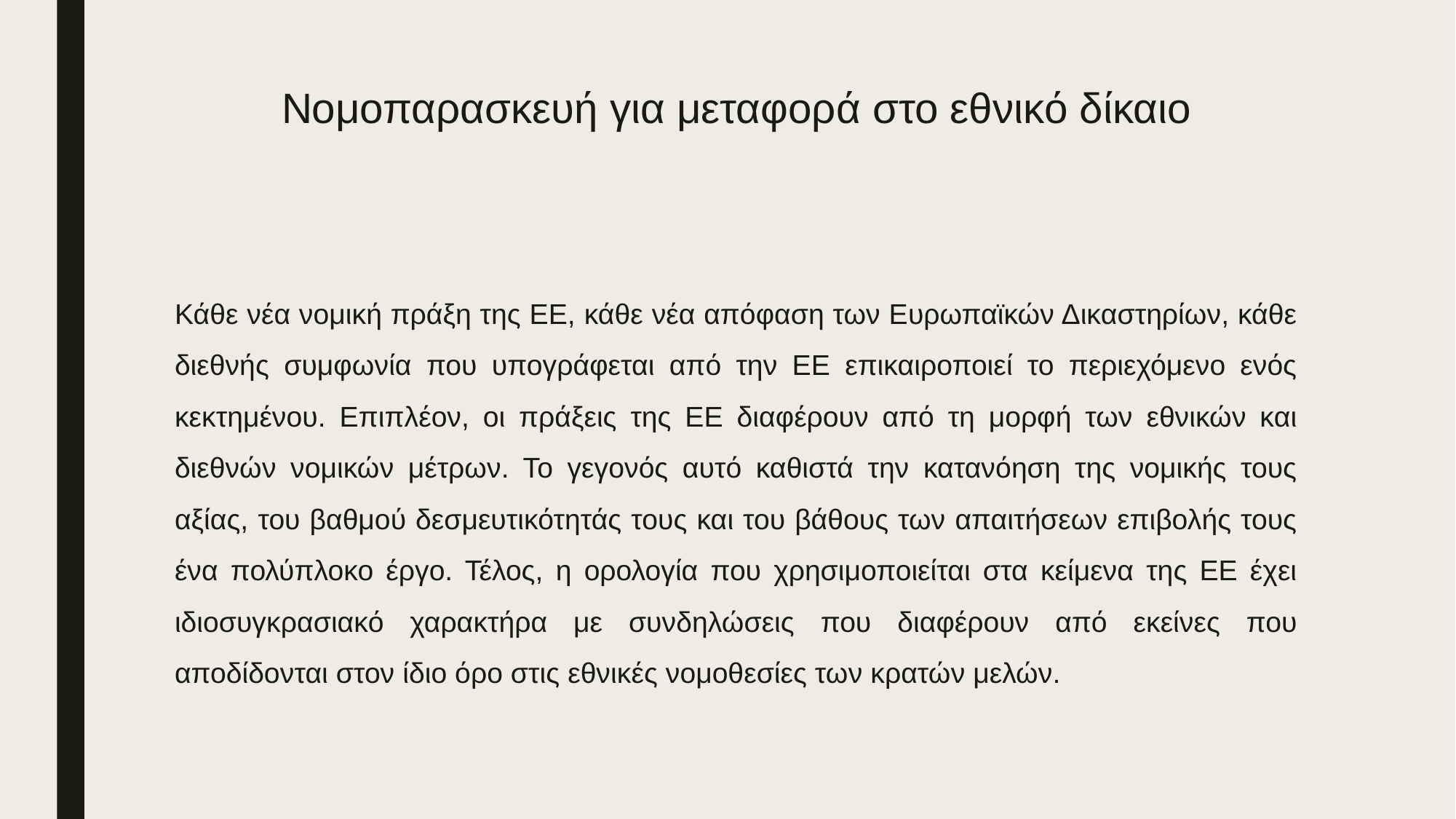

# Νομοπαρασκευή για μεταφορά στο εθνικό δίκαιο
Κάθε νέα νομική πράξη της ΕΕ, κάθε νέα απόφαση των Ευρωπαϊκών Δικαστηρίων, κάθε διεθνής συμφωνία που υπογράφεται από την ΕΕ επικαιροποιεί το περιεχόμενο ενός κεκτημένου. Επιπλέον, οι πράξεις της ΕΕ διαφέρουν από τη μορφή των εθνικών και διεθνών νομικών μέτρων. Το γεγονός αυτό καθιστά την κατανόηση της νομικής τους αξίας, του βαθμού δεσμευτικότητάς τους και του βάθους των απαιτήσεων επιβολής τους ένα πολύπλοκο έργο. Τέλος, η ορολογία που χρησιμοποιείται στα κείμενα της ΕΕ έχει ιδιοσυγκρασιακό χαρακτήρα με συνδηλώσεις που διαφέρουν από εκείνες που αποδίδονται στον ίδιο όρο στις εθνικές νομοθεσίες των κρατών μελών.